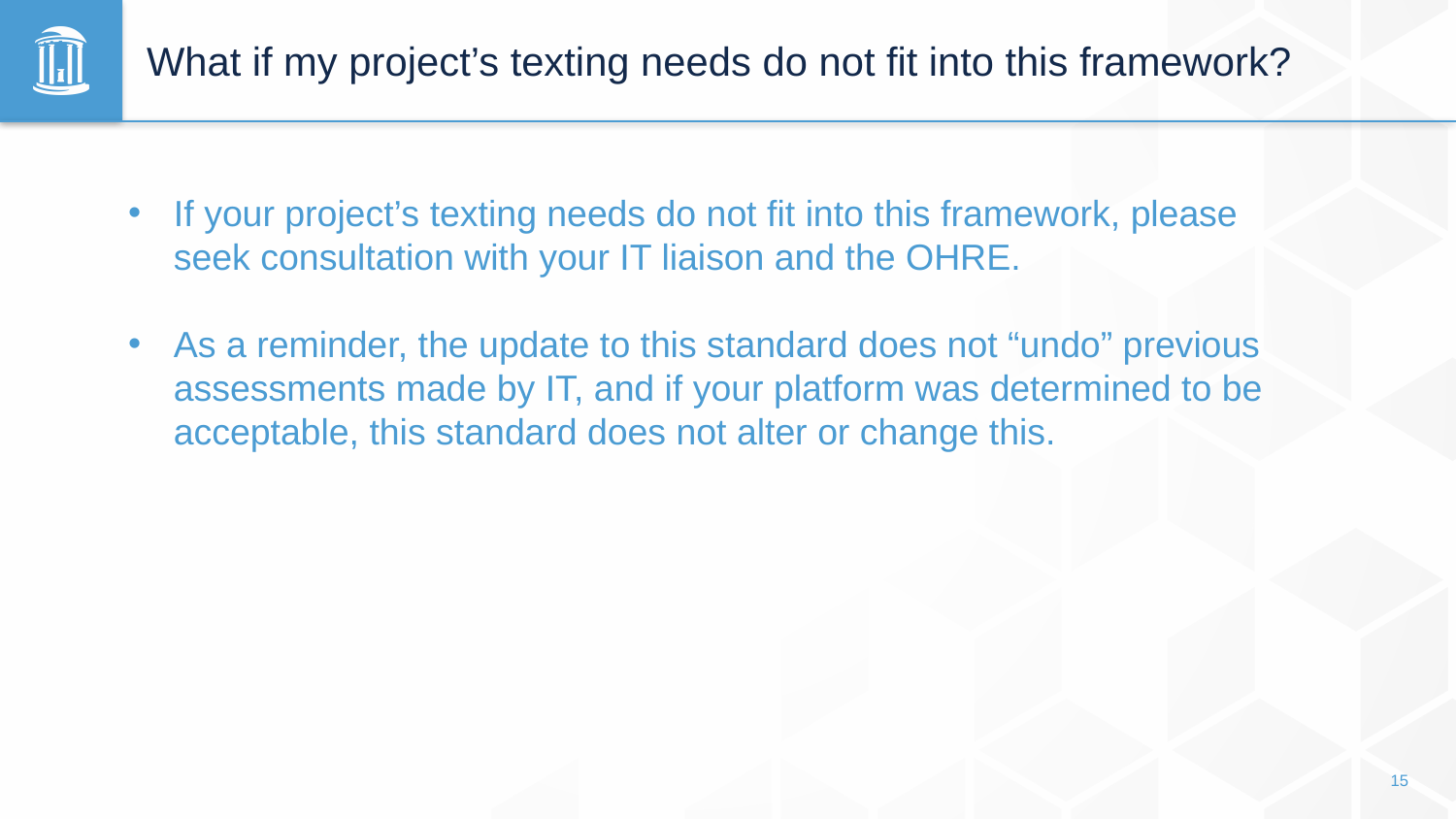

# What if my project’s texting needs do not fit into this framework?
If your project’s texting needs do not fit into this framework, please seek consultation with your IT liaison and the OHRE.

As a reminder, the update to this standard does not “undo” previous assessments made by IT, and if your platform was determined to be acceptable, this standard does not alter or change this.
15